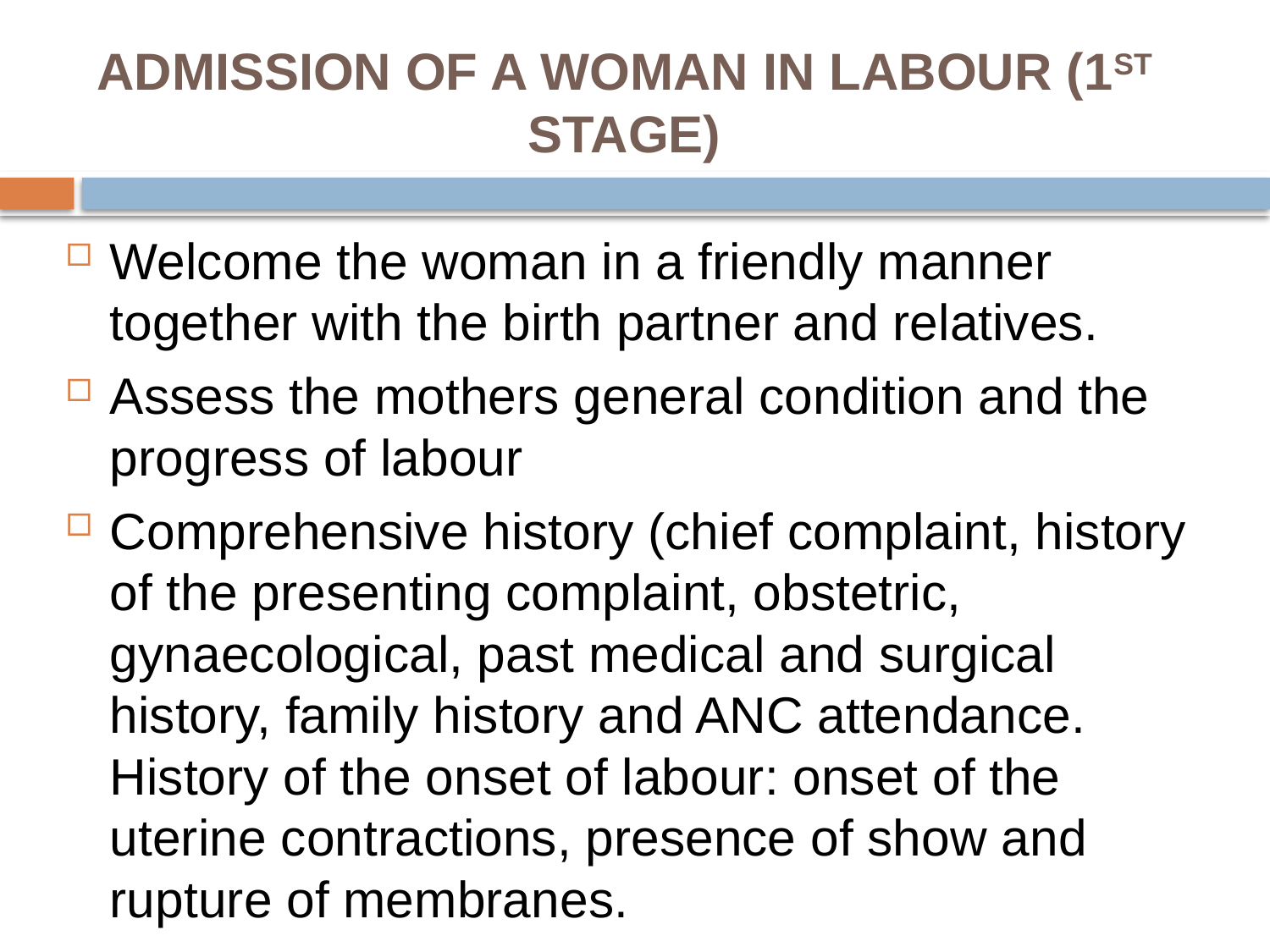

# ADMISSION OF A WOMAN IN LABOUR (1ST STAGE)
Welcome the woman in a friendly manner together with the birth partner and relatives.
Assess the mothers general condition and the progress of labour
Comprehensive history (chief complaint, history of the presenting complaint, obstetric, gynaecological, past medical and surgical history, family history and ANC attendance. History of the onset of labour: onset of the uterine contractions, presence of show and rupture of membranes.